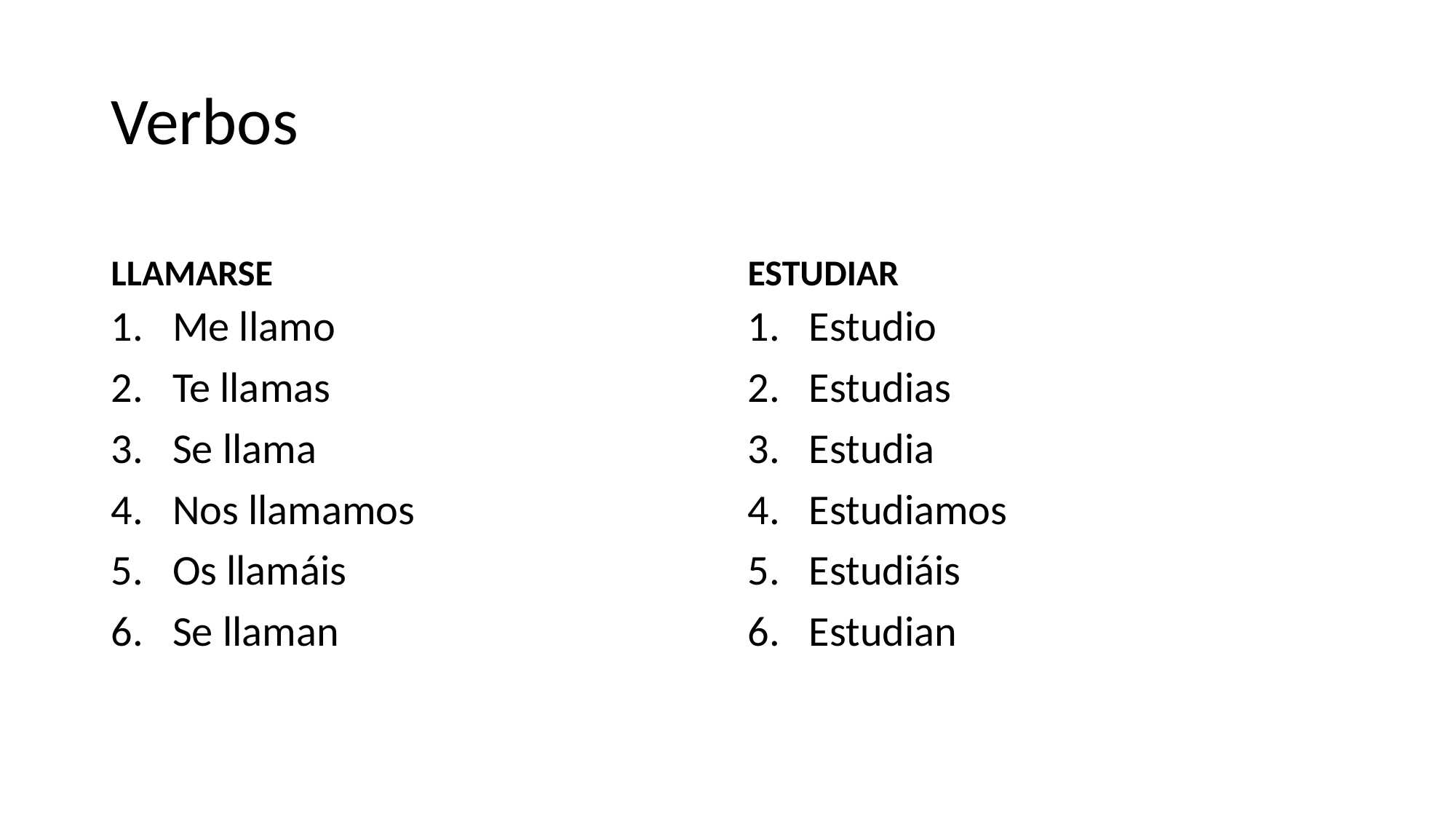

# Verbos
LLAMARSE
ESTUDIAR
Me llamo
Te llamas
Se llama
Nos llamamos
Os llamáis
Se llaman

Estudio
Estudias
Estudia
Estudiamos
Estudiáis
Estudian